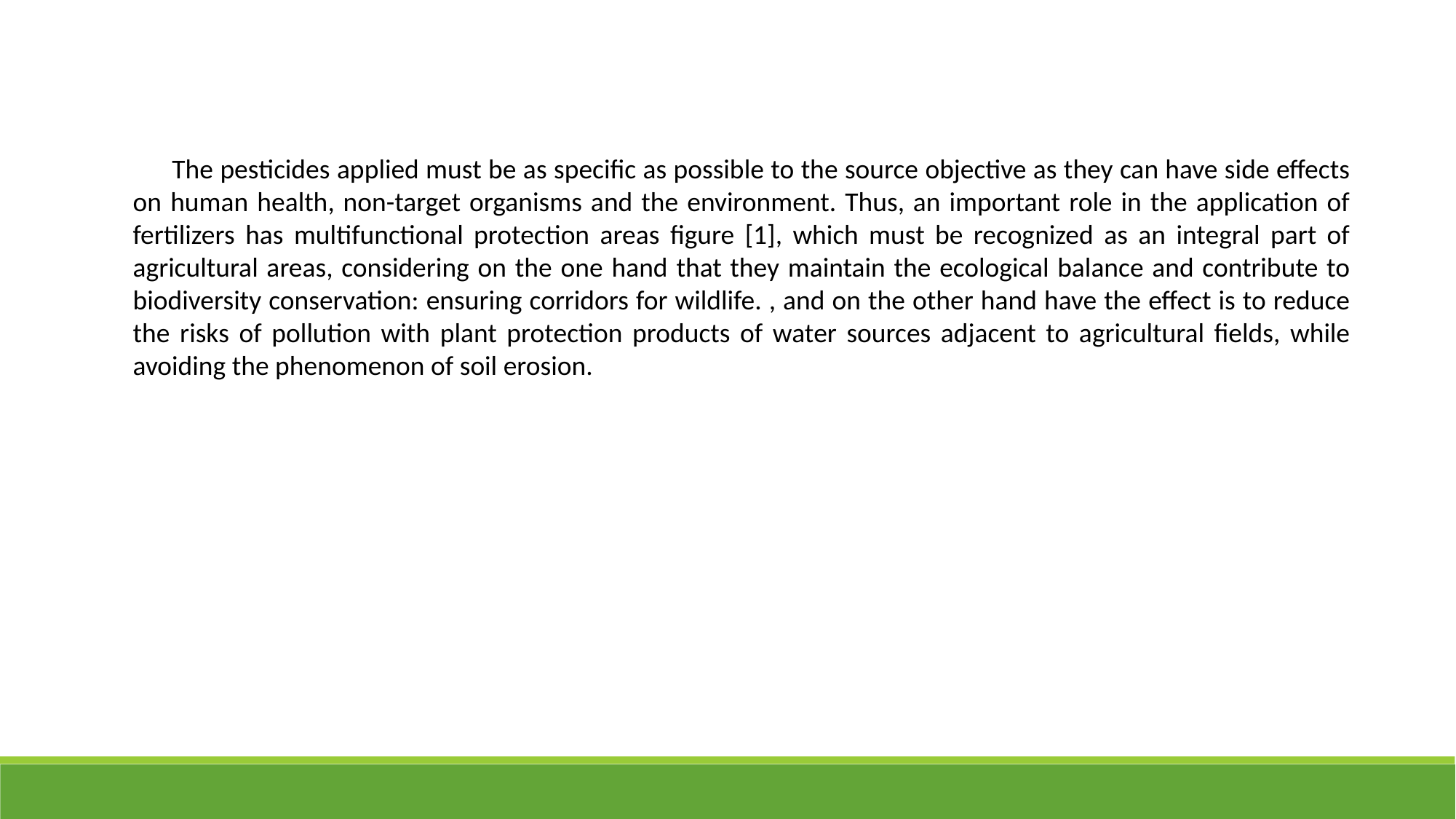

The pesticides applied must be as specific as possible to the source objective as they can have side effects on human health, non-target organisms and the environment. Thus, an important role in the application of fertilizers has multifunctional protection areas figure [1], which must be recognized as an integral part of agricultural areas, considering on the one hand that they maintain the ecological balance and contribute to biodiversity conservation: ensuring corridors for wildlife. , and on the other hand have the effect is to reduce the risks of pollution with plant protection products of water sources adjacent to agricultural fields, while avoiding the phenomenon of soil erosion.